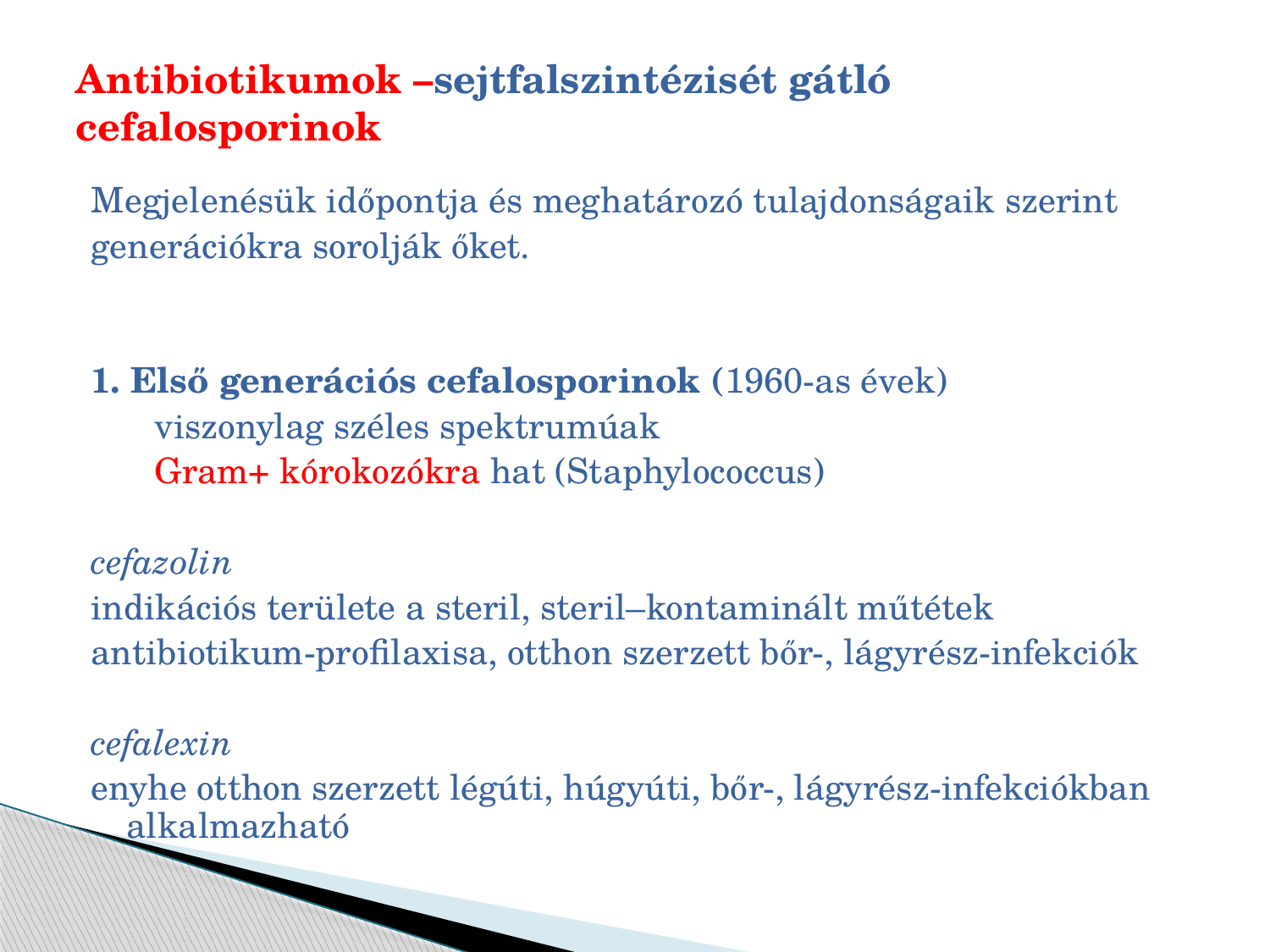

# Antibiotikumok –sejtfalszintézisét gátló cefalosporinok
Megjelenésük időpontja és meghatározó tulajdonságaik szerint
generációkra sorolják őket.

1. Első generációs cefalosporinok (1960-as évek)
	viszonylag széles spektrumúak
	Gram+ kórokozókra hat (Staphylococcus)

cefazolin
indikációs területe a steril, steril–kontaminált műtétek
antibiotikum-profilaxisa, otthon szerzett bőr-, lágyrész-infekciók

cefalexin
enyhe otthon szerzett légúti, húgyúti, bőr-, lágyrész-infekciókban alkalmazható